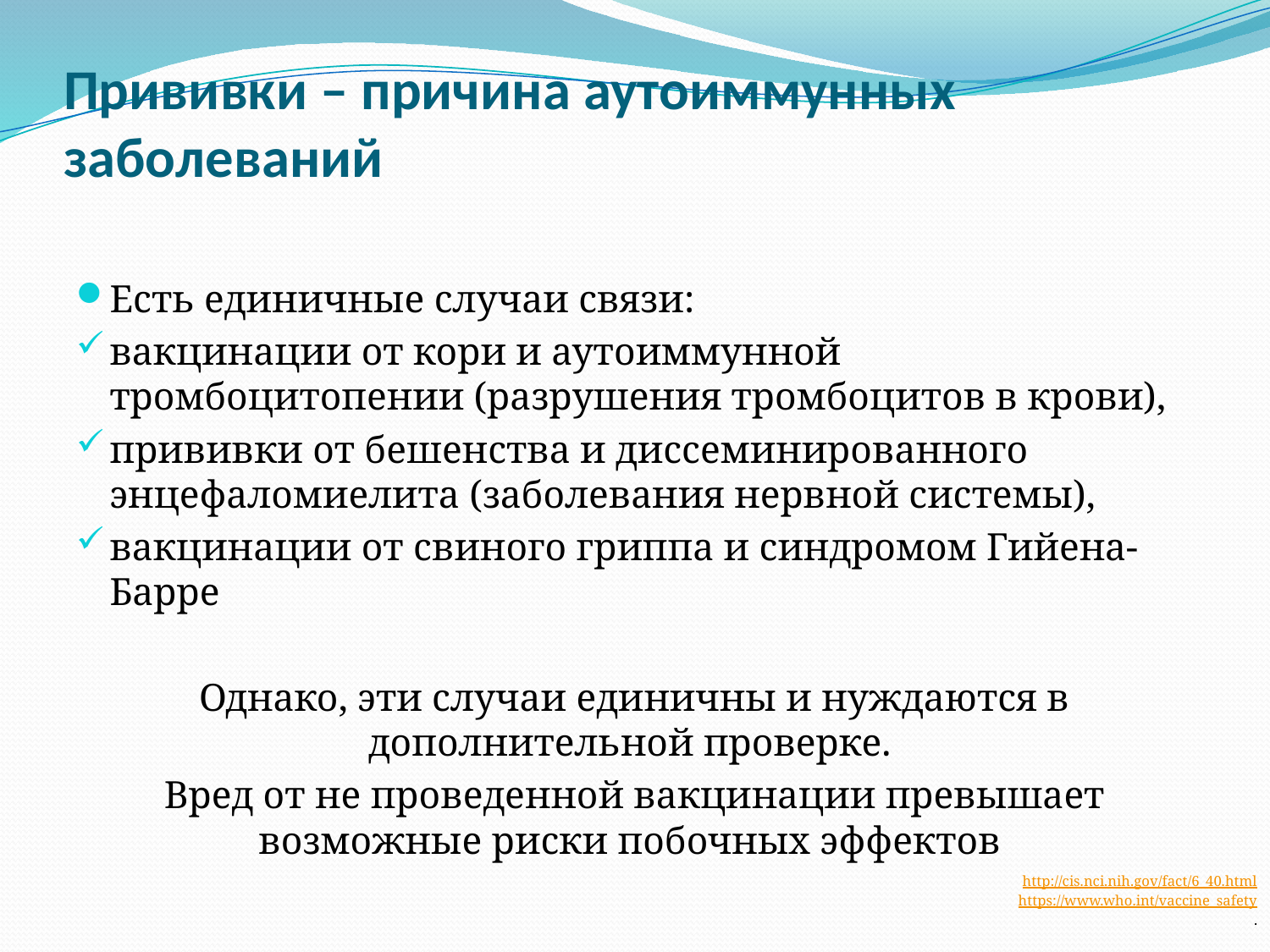

# Прививки – причина аутоиммунных заболеваний
Есть единичные случаи связи:
вакцинации от кори и аутоиммунной тромбоцитопении (разрушения тромбоцитов в крови),
прививки от бешенства и диссеминированного энцефаломиелита (заболевания нервной системы),
вакцинации от свиного гриппа и синдромом Гийена-Барре

Однако, эти случаи единичны и нуждаются в дополнительной проверке.
Вред от не проведенной вакцинации превышает возможные риски побочных эффектов

http://cis.nci.nih.gov/fact/6_40.html
https://www.who.int/vaccine_safety
.